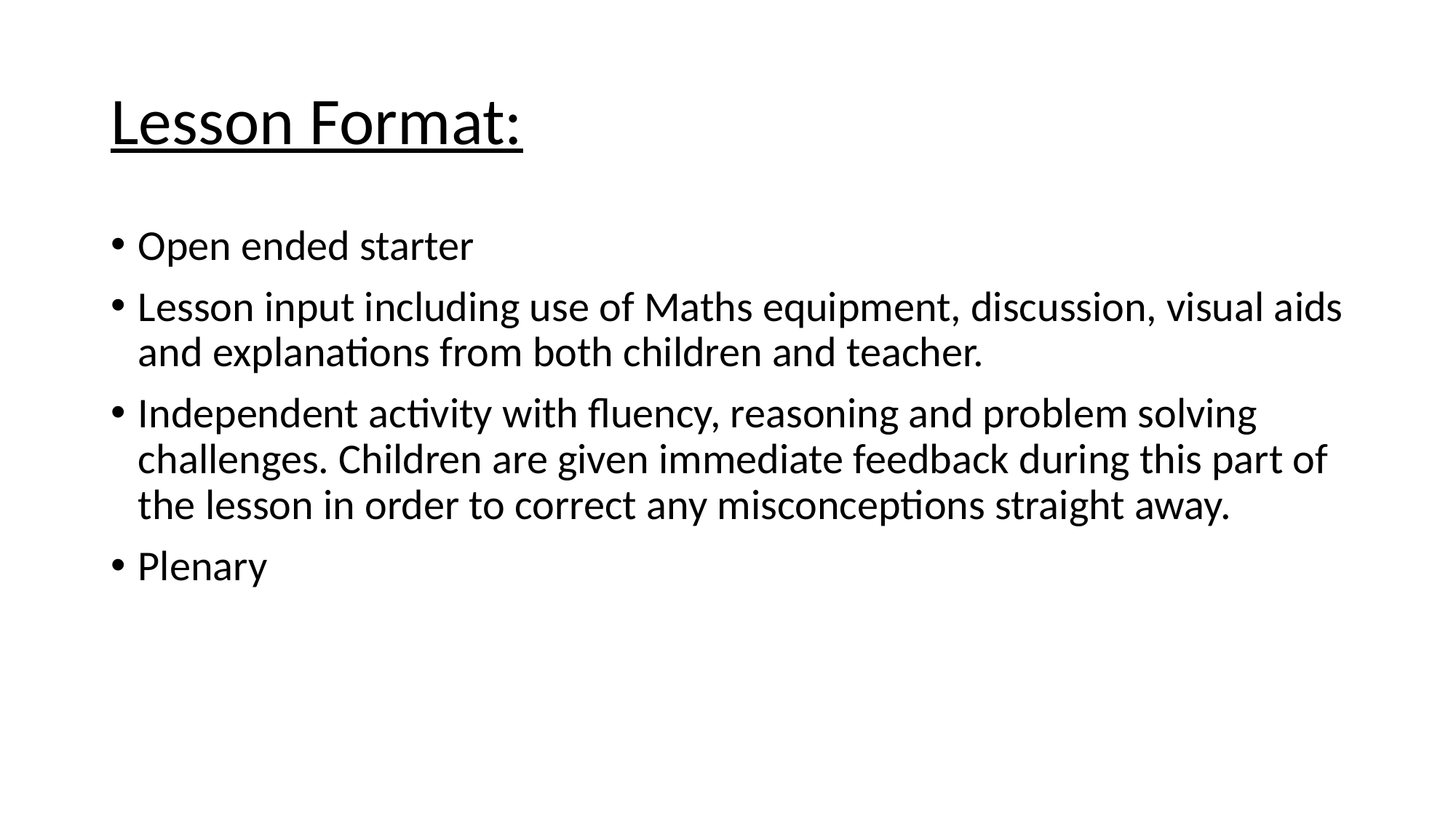

# Lesson Format:
Open ended starter
Lesson input including use of Maths equipment, discussion, visual aids and explanations from both children and teacher.
Independent activity with fluency, reasoning and problem solving challenges. Children are given immediate feedback during this part of the lesson in order to correct any misconceptions straight away.
Plenary